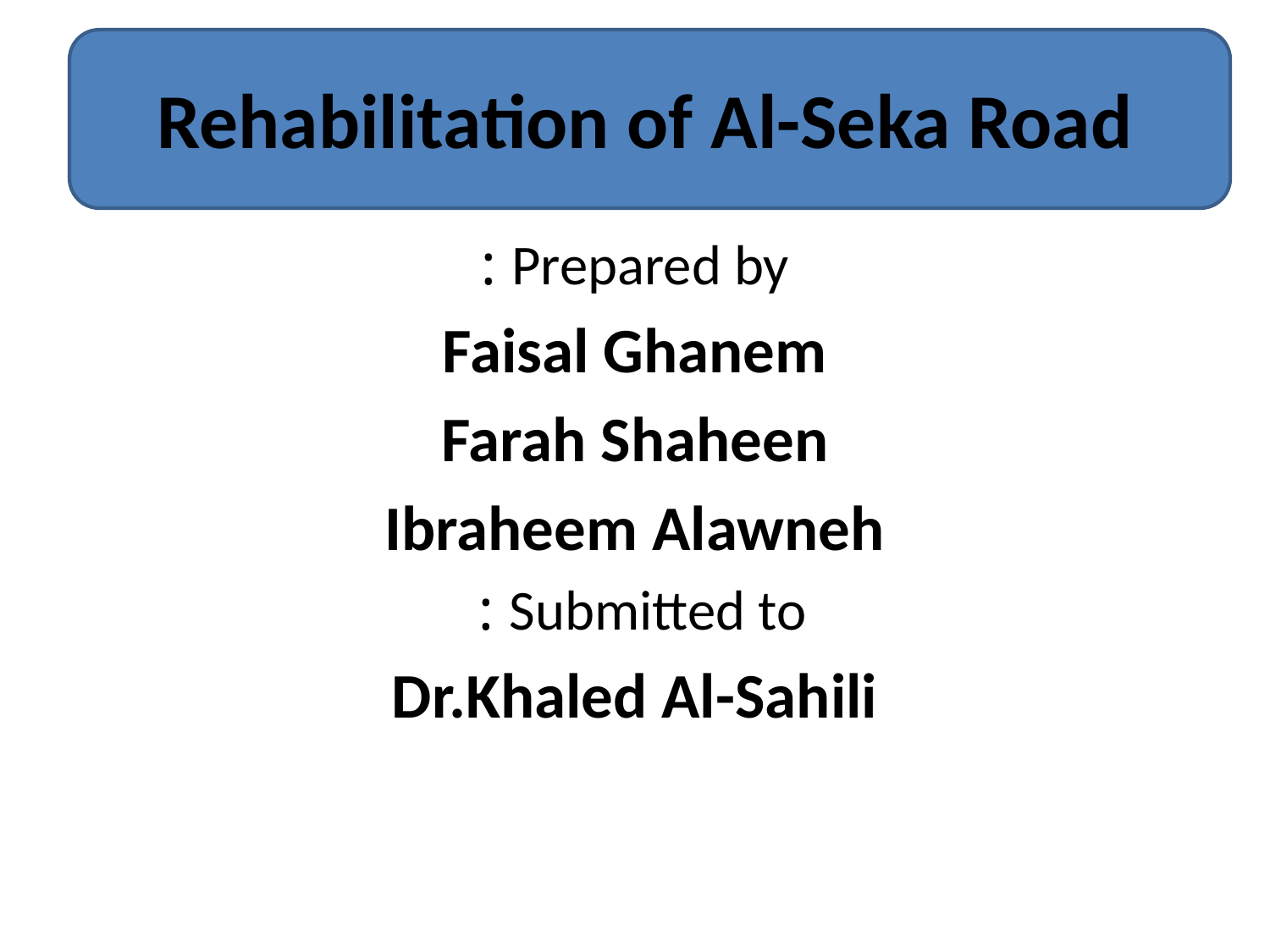

# Rehabilitation of Al-Seka Road
Prepared by :
Faisal Ghanem
Farah Shaheen
Ibraheem Alawneh
Submitted to :
Dr.Khaled Al-Sahili